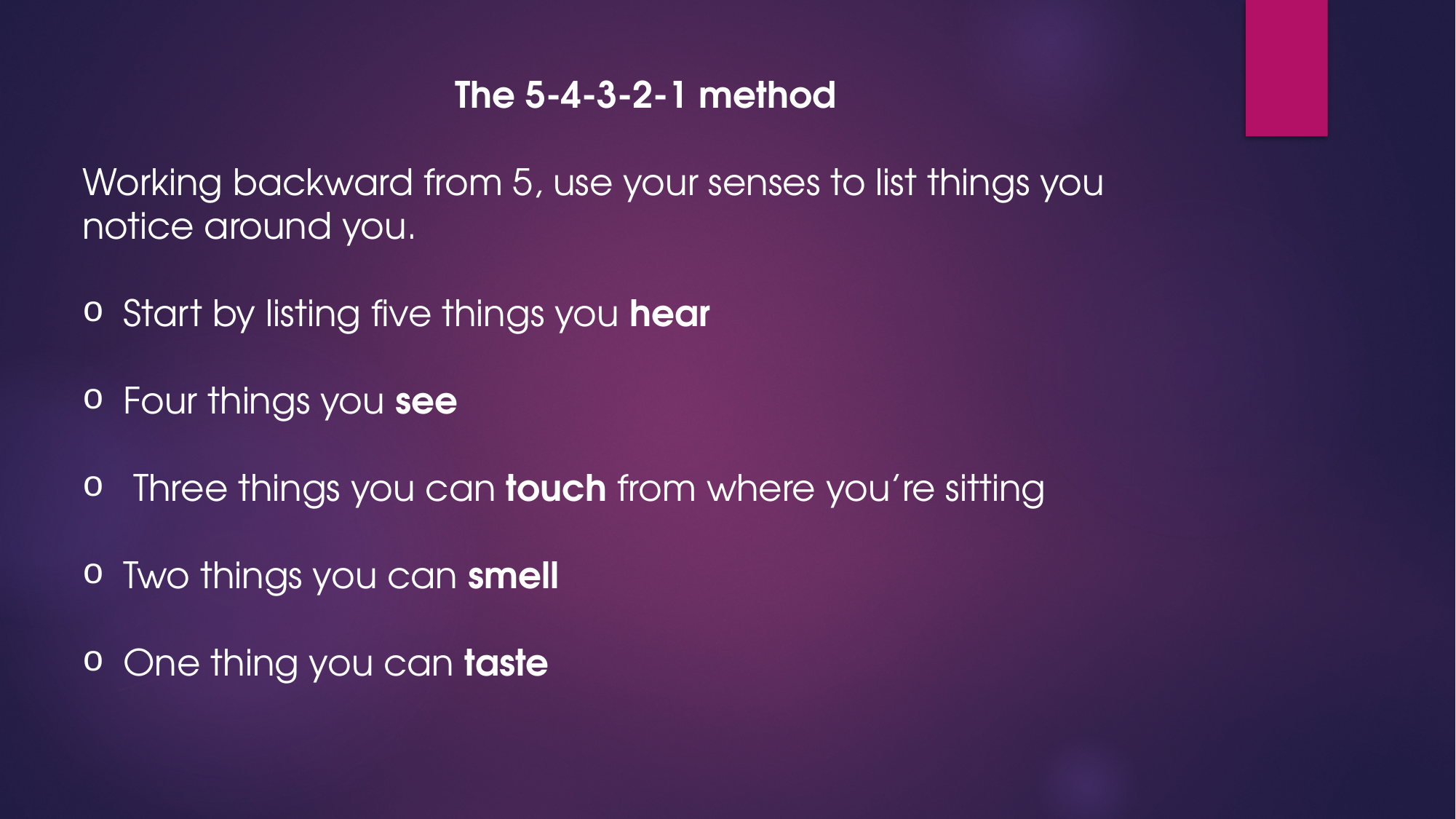

The 5-4-3-2-1 method

Working backward from 5, use your senses to list things you notice around you.

Start by listing five things you hear

Four things you see

 Three things you can touch from where you’re sitting

Two things you can smell

One thing you can taste